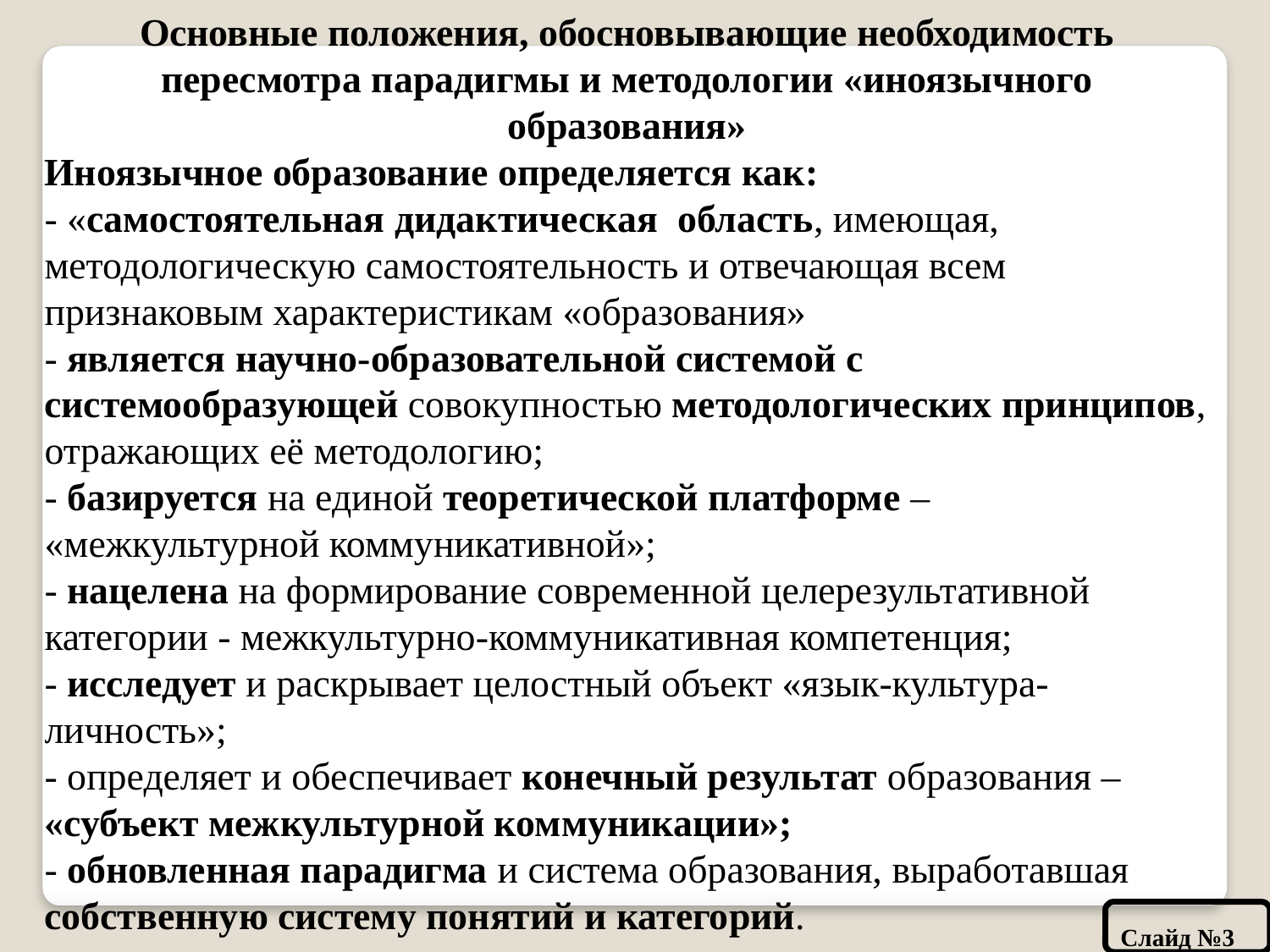

Основные положения, обосновывающие необходимость пересмотра парадигмы и методологии «иноязычного образования»
Иноязычное образование определяется как:
- «самостоятельная дидактическая  область, имеющая, методологическую самостоятельность и отвечающая всем признаковым характеристикам «образования»
- является научно-образовательной системой с системообразующей совокупностью методологических принципов, отражающих её методологию;
- базируется на единой теоретической платформе – «межкультурной коммуникативной»;
- нацелена на формирование современной целерезультативной категории - межкультурно-коммуникативная компетенция;
- исследует и раскрывает целостный объект «язык-культура-личность»;
- определяет и обеспечивает конечный результат образования – «субъект межкультурной коммуникации»;
- обновленная парадигма и система образования, выработавшая собственную систему понятий и категорий.

Слайд №3